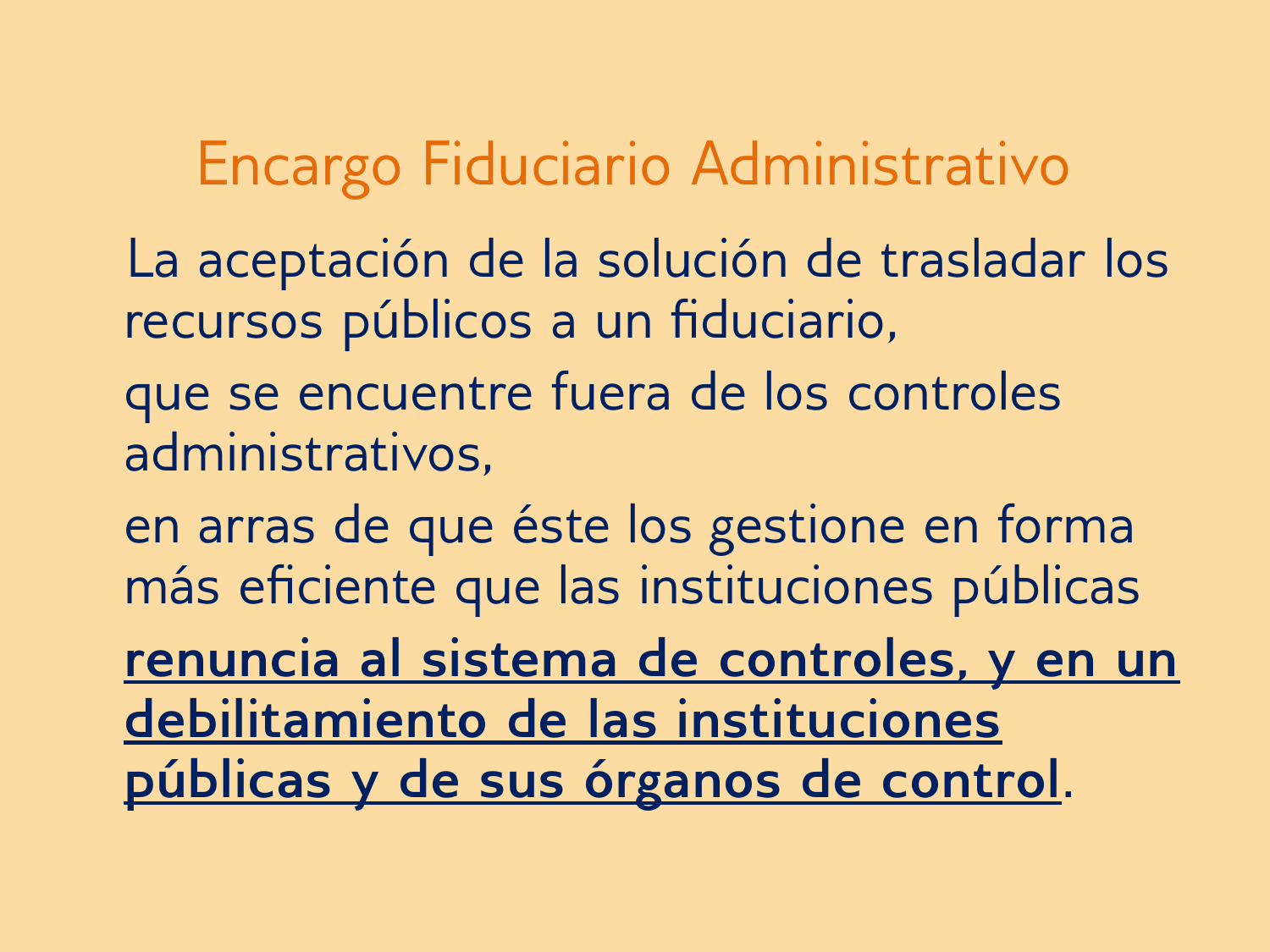

# Encargo Fiduciario Administrativo
   La aceptación de la solución de trasladar los recursos públicos a un fiduciario,
	que se encuentre fuera de los controles administrativos,
	en arras de que éste los gestione en forma más eficiente que las instituciones públicas
	renuncia al sistema de controles, y en un debilitamiento de las instituciones públicas y de sus órganos de control.